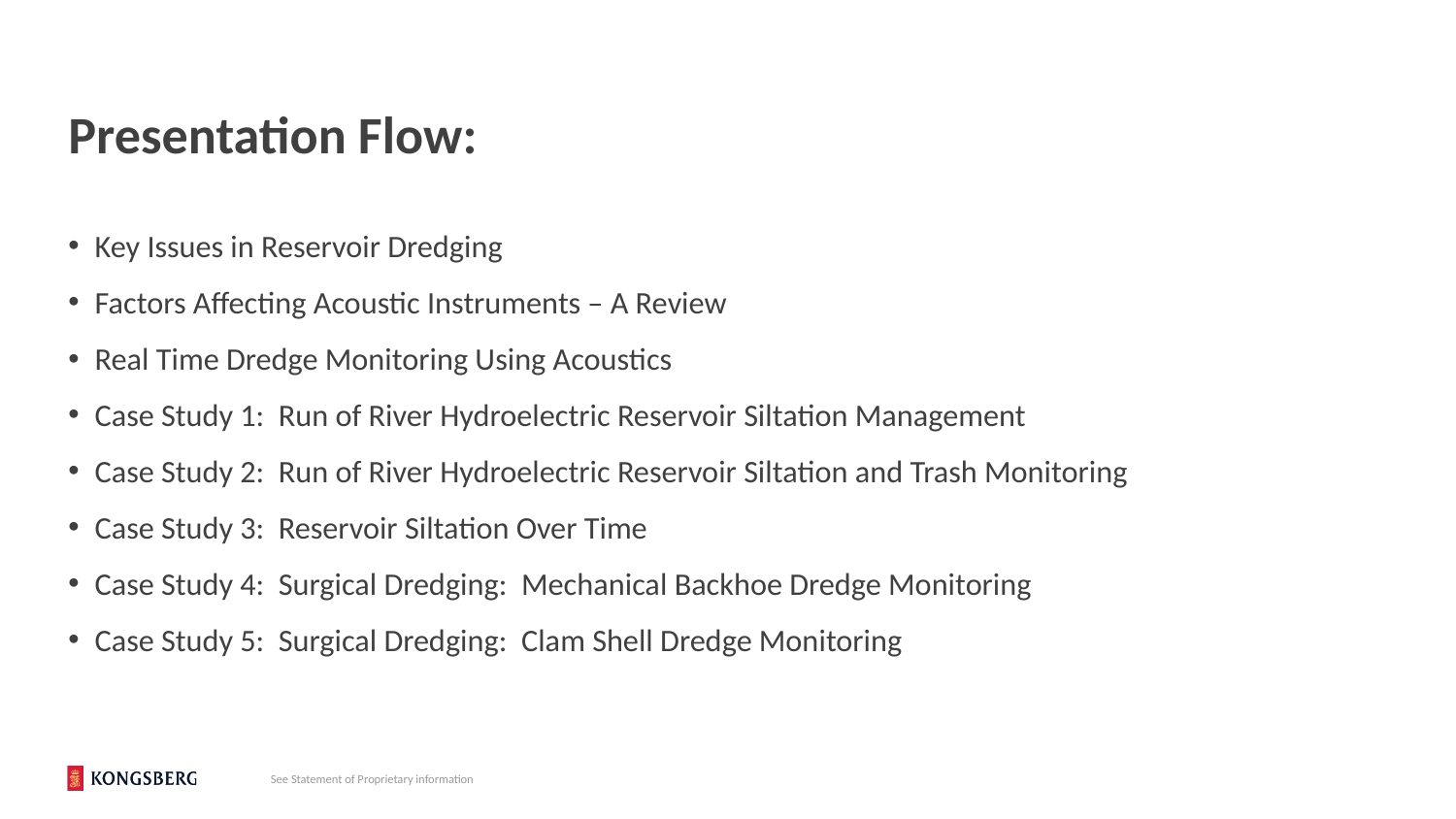

# Presentation Flow:
Key Issues in Reservoir Dredging
Factors Affecting Acoustic Instruments – A Review
Real Time Dredge Monitoring Using Acoustics
Case Study 1:  Run of River Hydroelectric Reservoir Siltation Management
Case Study 2:  Run of River Hydroelectric Reservoir Siltation and Trash Monitoring
Case Study 3:  Reservoir Siltation Over Time
Case Study 4:  Surgical Dredging:  Mechanical Backhoe Dredge Monitoring
Case Study 5:  Surgical Dredging:  Clam Shell Dredge Monitoring
See Statement of Proprietary information